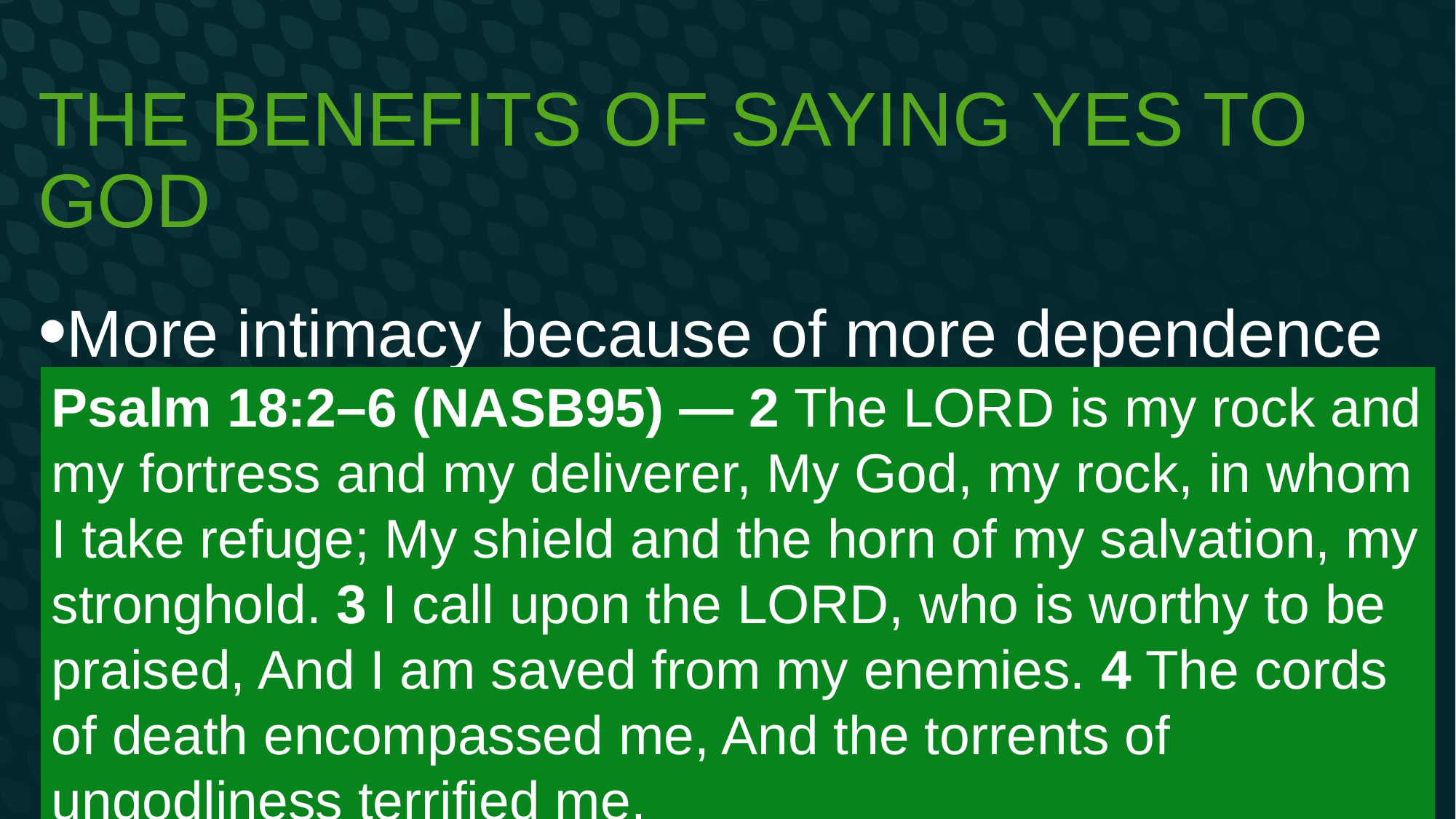

# The Benefits of saying yes to God
More intimacy because of more dependence
Psalm 18:2–6 (NASB95) — 2 The Lord is my rock and my fortress and my deliverer, My God, my rock, in whom I take refuge; My shield and the horn of my salvation, my stronghold. 3 I call upon the Lord, who is worthy to be praised, And I am saved from my enemies. 4 The cords of death encompassed me, And the torrents of ungodliness terrified me.